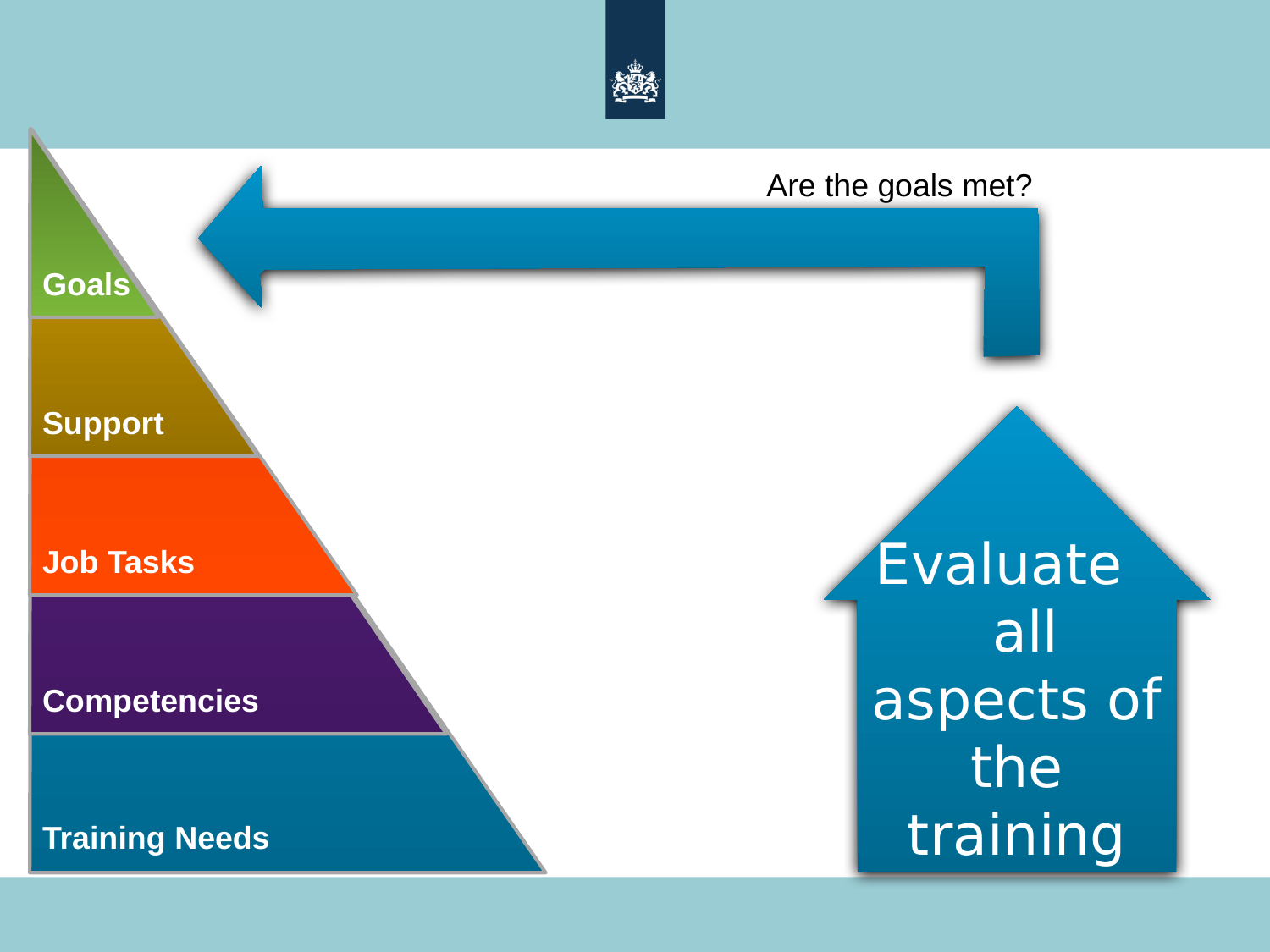

Are the goals met?

Goals
Support
Evaluate    all aspects of the training
Job Tasks
Competencies
Training Needs